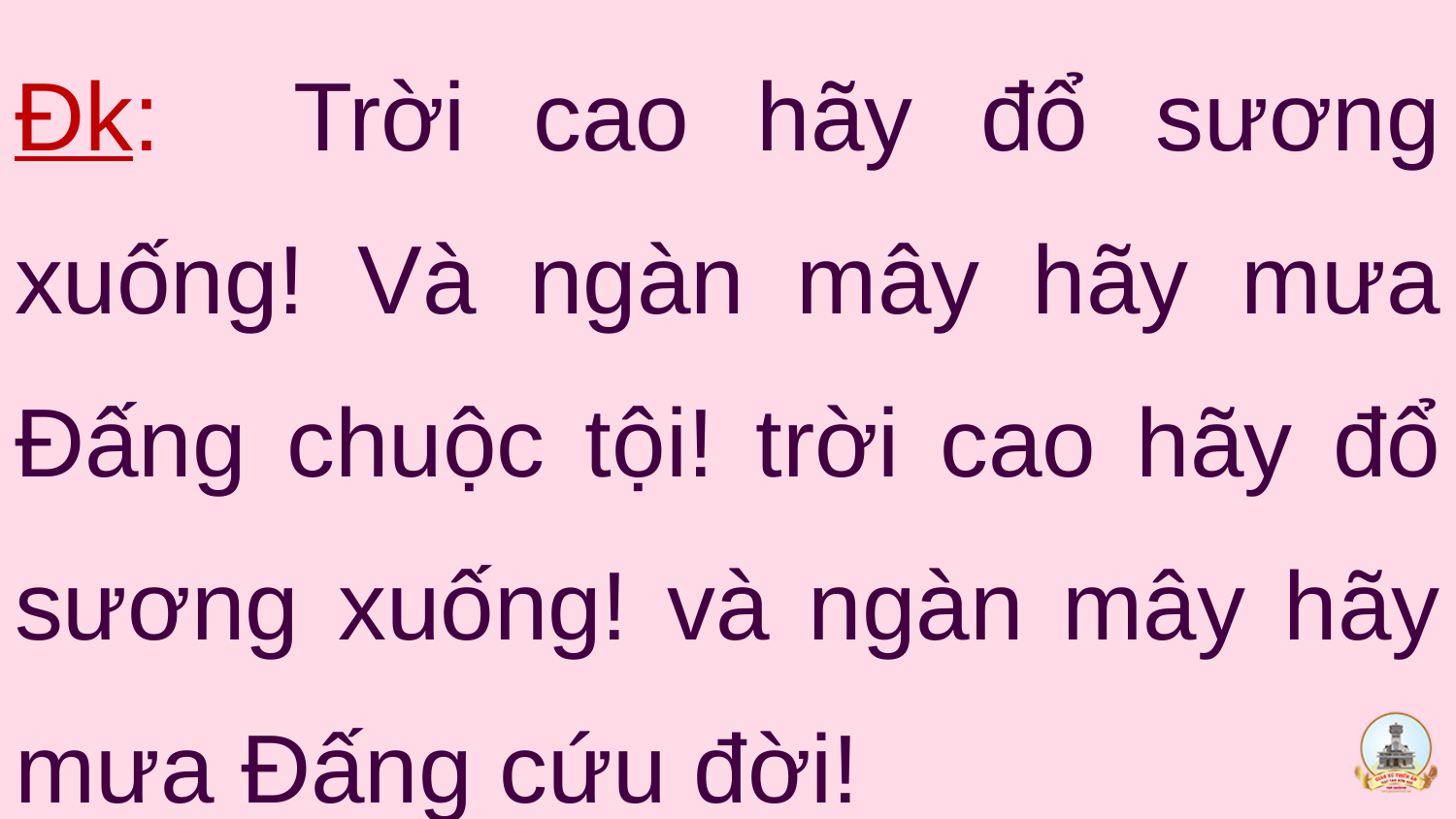

Đk:  Trời cao hãy đổ sương xuống! Và ngàn mây hãy mưa Đấng chuộc tội! trời cao hãy đổ sương xuống! và ngàn mây hãy mưa Đấng cứu đời!